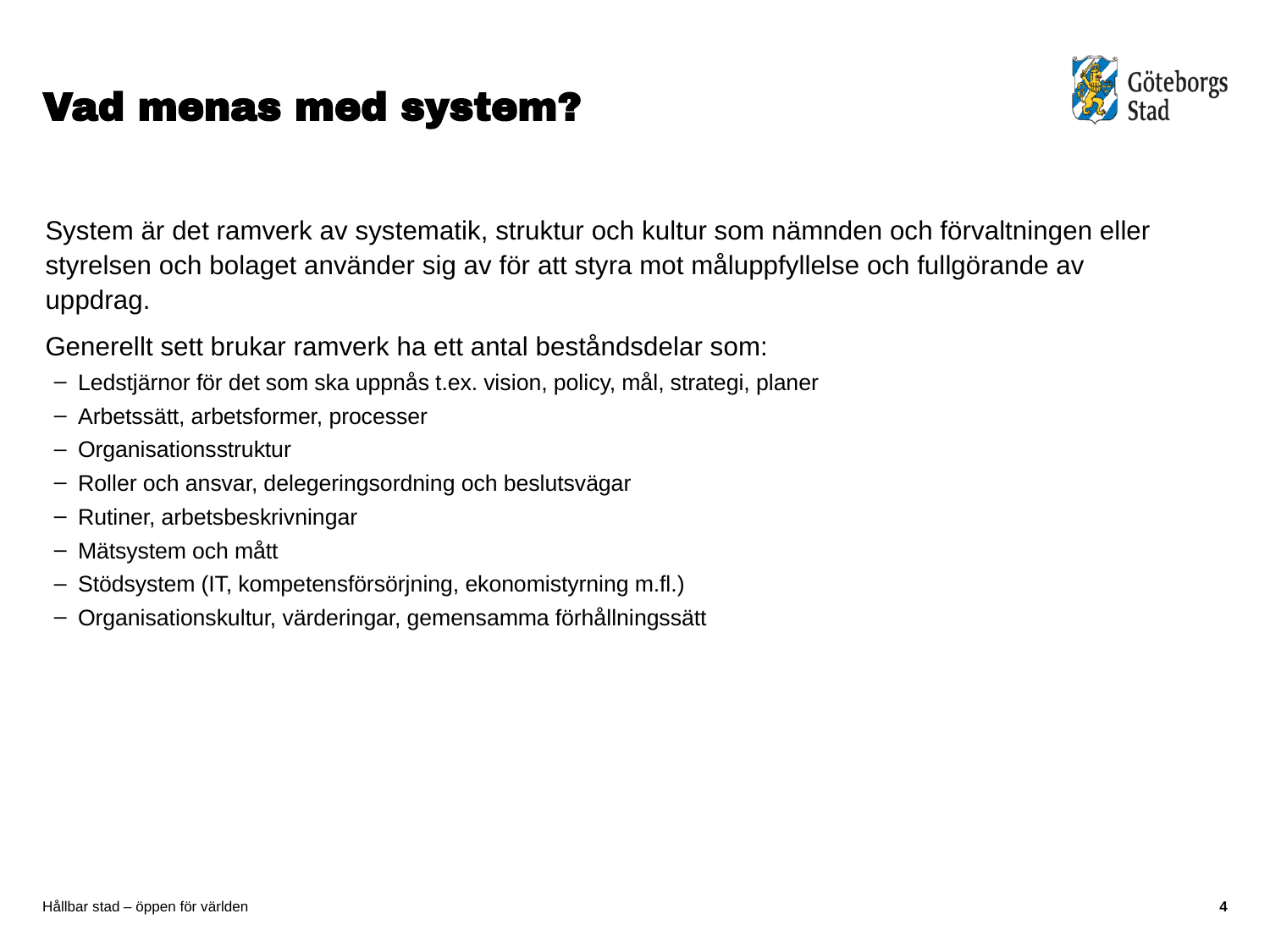

# Vad menas med system?
System är det ramverk av systematik, struktur och kultur som nämnden och förvaltningen eller styrelsen och bolaget använder sig av för att styra mot måluppfyllelse och fullgörande av uppdrag.
Generellt sett brukar ramverk ha ett antal beståndsdelar som:
Ledstjärnor för det som ska uppnås t.ex. vision, policy, mål, strategi, planer
Arbetssätt, arbetsformer, processer
Organisationsstruktur
Roller och ansvar, delegeringsordning och beslutsvägar
Rutiner, arbetsbeskrivningar
Mätsystem och mått
Stödsystem (IT, kompetensförsörjning, ekonomistyrning m.fl.)
Organisationskultur, värderingar, gemensamma förhållningssätt